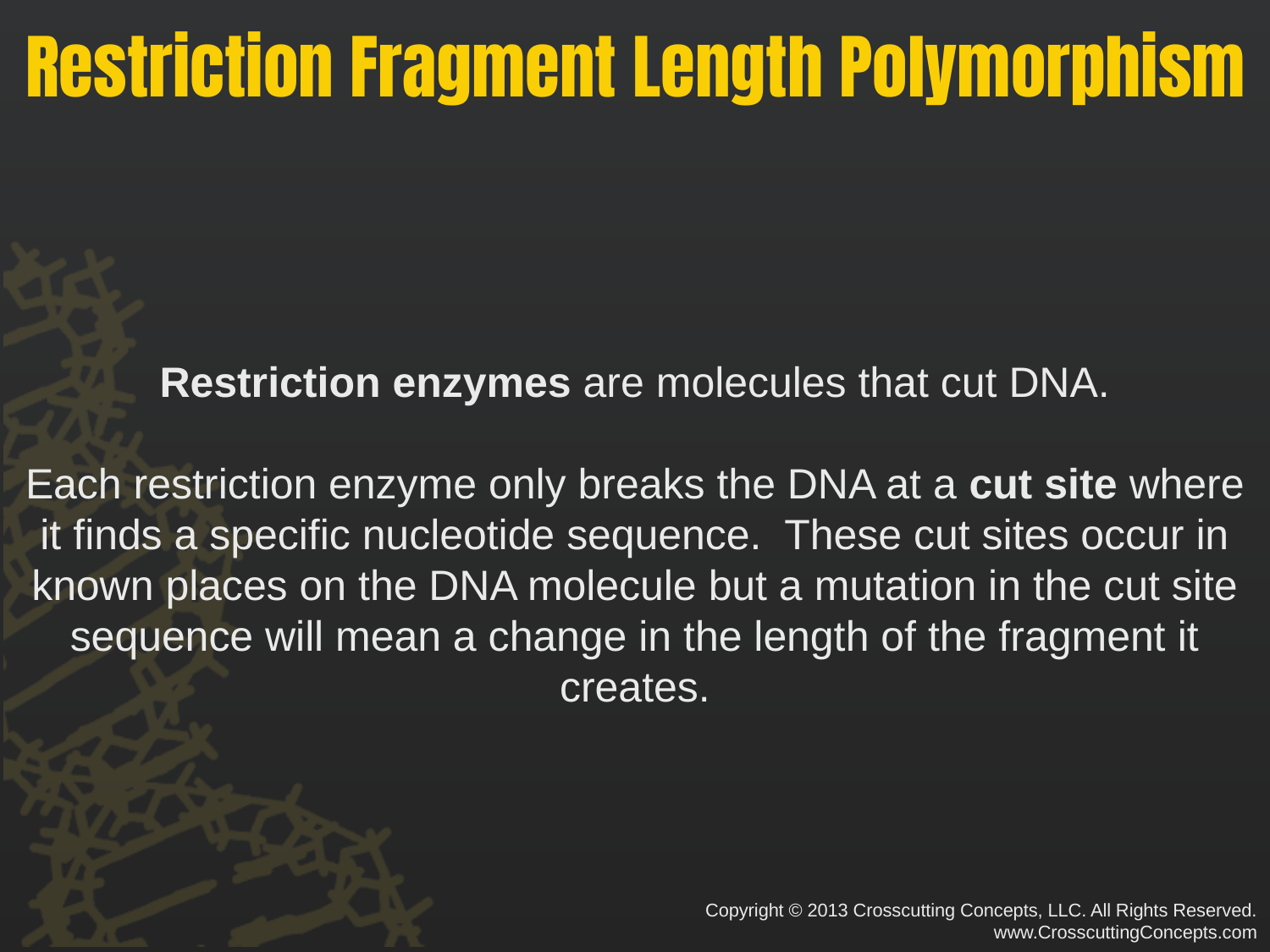

# Restriction Fragment Length Polymorphism
Restriction enzymes are molecules that cut DNA.

Each restriction enzyme only breaks the DNA at a cut site where it finds a specific nucleotide sequence.  These cut sites occur in known places on the DNA molecule but a mutation in the cut site sequence will mean a change in the length of the fragment it creates.
Copyright © 2013 Crosscutting Concepts, LLC. All Rights Reserved.
www.CrosscuttingConcepts.com